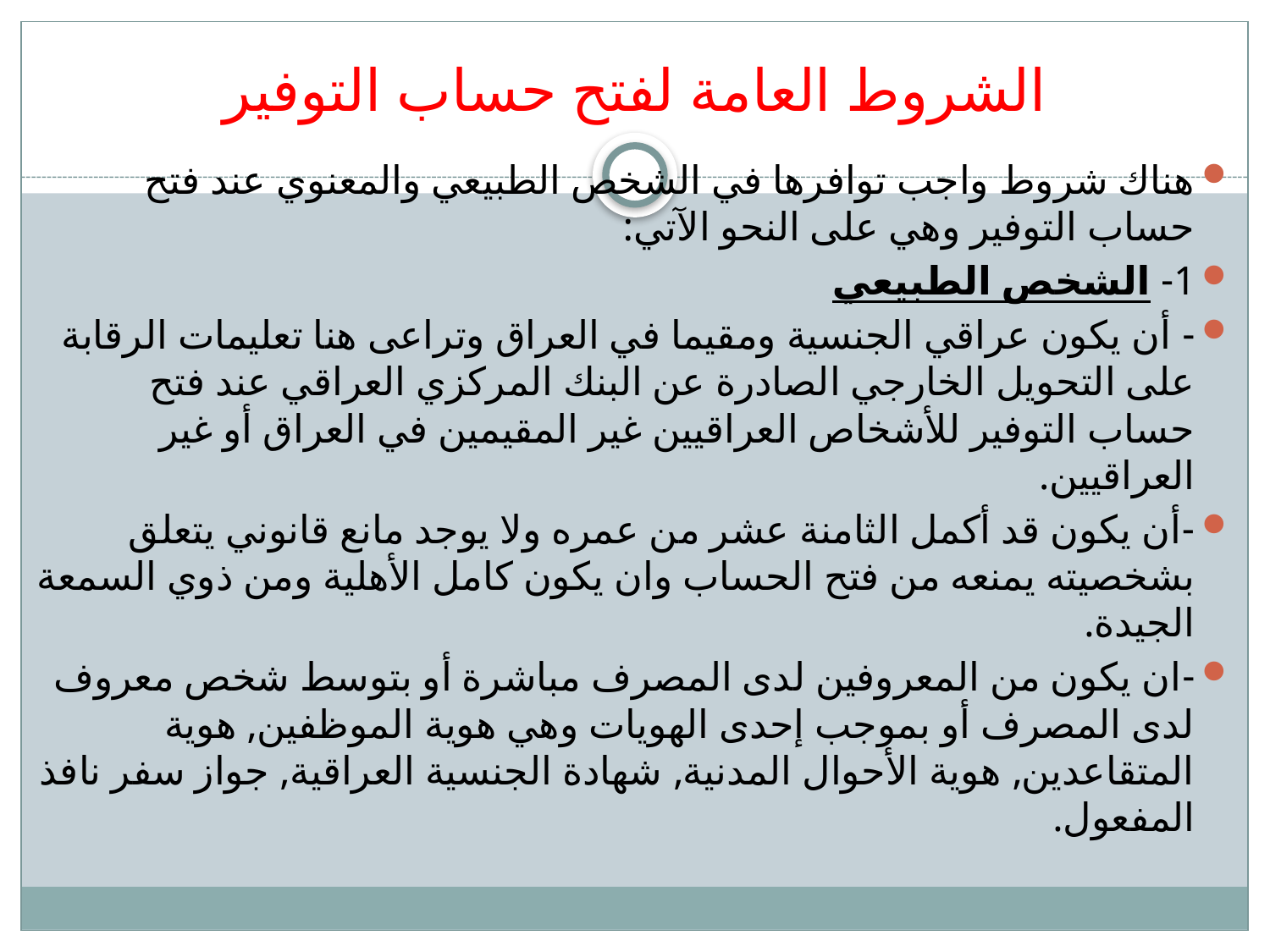

# الشروط العامة لفتح حساب التوفير
هناك شروط واجب توافرها في الشخص الطبيعي والمعنوي عند فتح حساب التوفير وهي على النحو الآتي:
1- الشخص الطبيعي
- أن يكون عراقي الجنسية ومقيما في العراق وتراعى هنا تعليمات الرقابة على التحويل الخارجي الصادرة عن البنك المركزي العراقي عند فتح حساب التوفير للأشخاص العراقيين غير المقيمين في العراق أو غير العراقيين.
-أن يكون قد أكمل الثامنة عشر من عمره ولا يوجد مانع قانوني يتعلق بشخصيته يمنعه من فتح الحساب وان يكون كامل الأهلية ومن ذوي السمعة الجيدة.
-ان يكون من المعروفين لدى المصرف مباشرة أو بتوسط شخص معروف لدى المصرف أو بموجب إحدى الهويات وهي هوية الموظفين, هوية المتقاعدين, هوية الأحوال المدنية, شهادة الجنسية العراقية, جواز سفر نافذ المفعول.